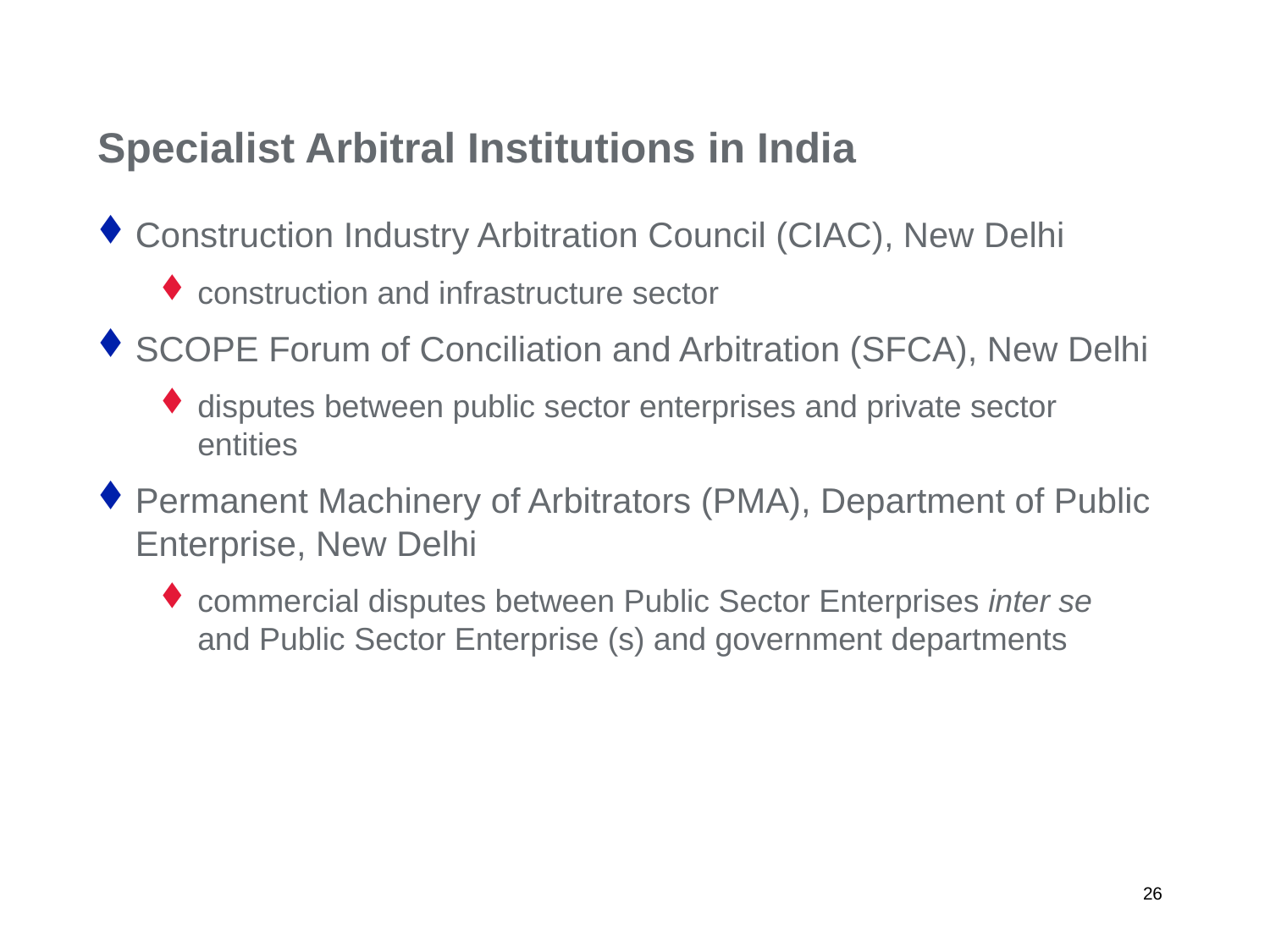

# Specialist Arbitral Institutions in India
Construction Industry Arbitration Council (CIAC), New Delhi
construction and infrastructure sector
SCOPE Forum of Conciliation and Arbitration (SFCA), New Delhi
disputes between public sector enterprises and private sector entities
Permanent Machinery of Arbitrators (PMA), Department of Public Enterprise, New Delhi
commercial disputes between Public Sector Enterprises inter se and Public Sector Enterprise (s) and government departments